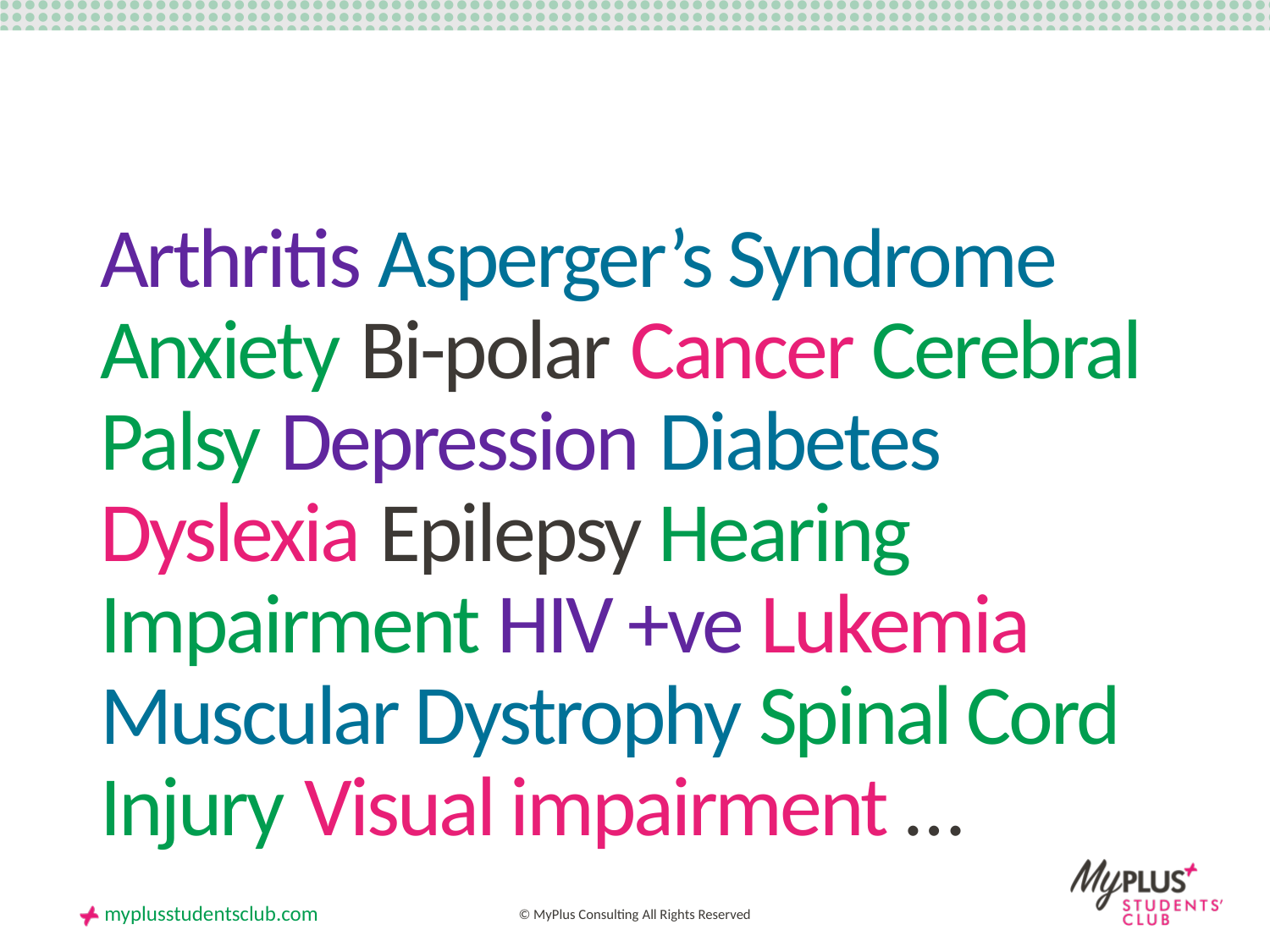

5
Arthritis Asperger’s Syndrome Anxiety Bi-polar Cancer Cerebral Palsy Depression Diabetes Dyslexia Epilepsy Hearing Impairment HIV +ve Lukemia Muscular Dystrophy Spinal Cord Injury Visual impairment …